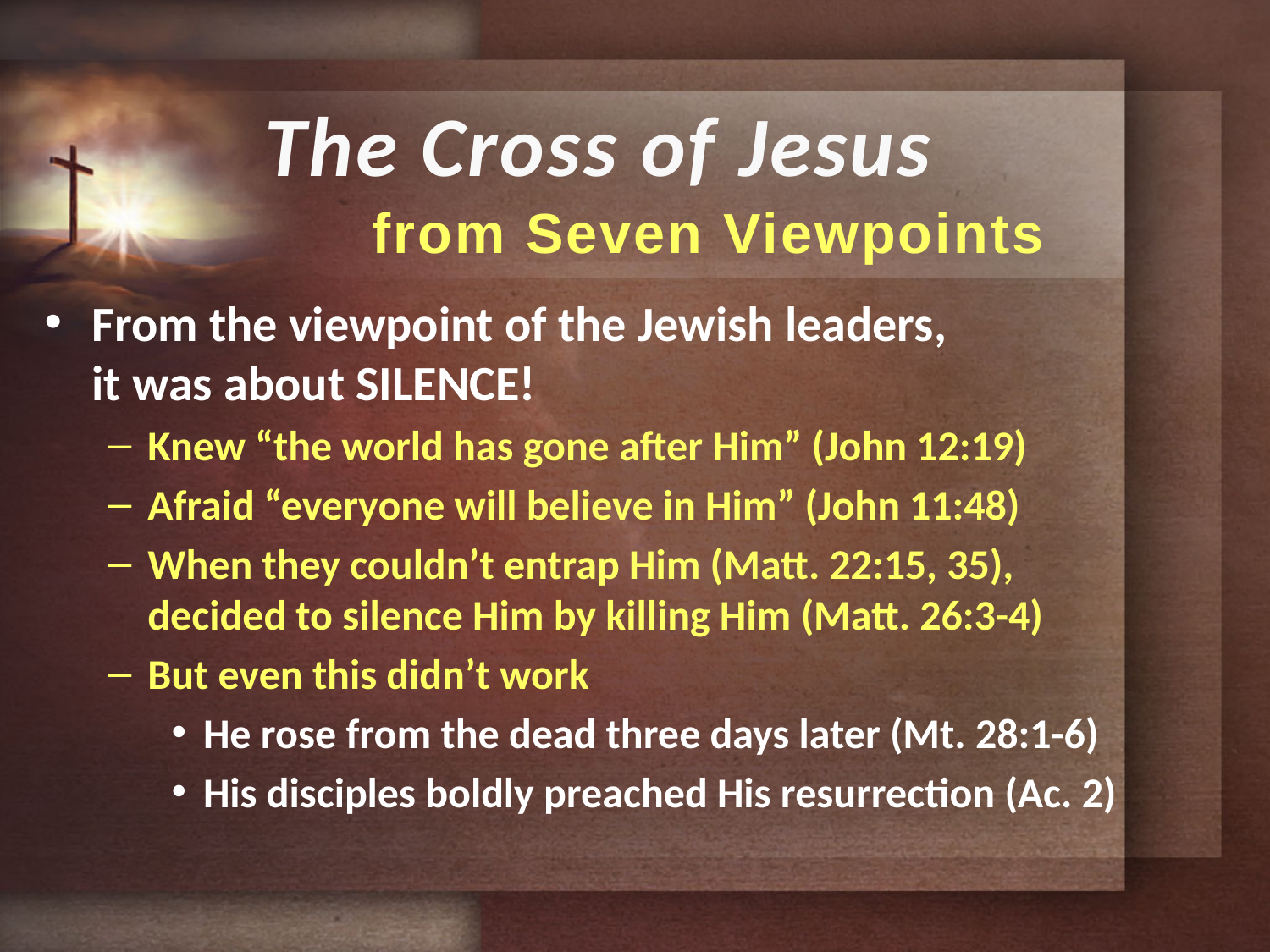

From the viewpoint of the Jewish leaders,
it was about SILENCE!
Knew “the world has gone after Him” (John 12:19)
Afraid “everyone will believe in Him” (John 11:48)
When they couldn’t entrap Him (Matt. 22:15, 35),
decided to silence Him by killing Him (Matt. 26:3-4)
But even this didn’t work
He rose from the dead three days later (Mt. 28:1-6)
His disciples boldly preached His resurrection (Ac. 2)